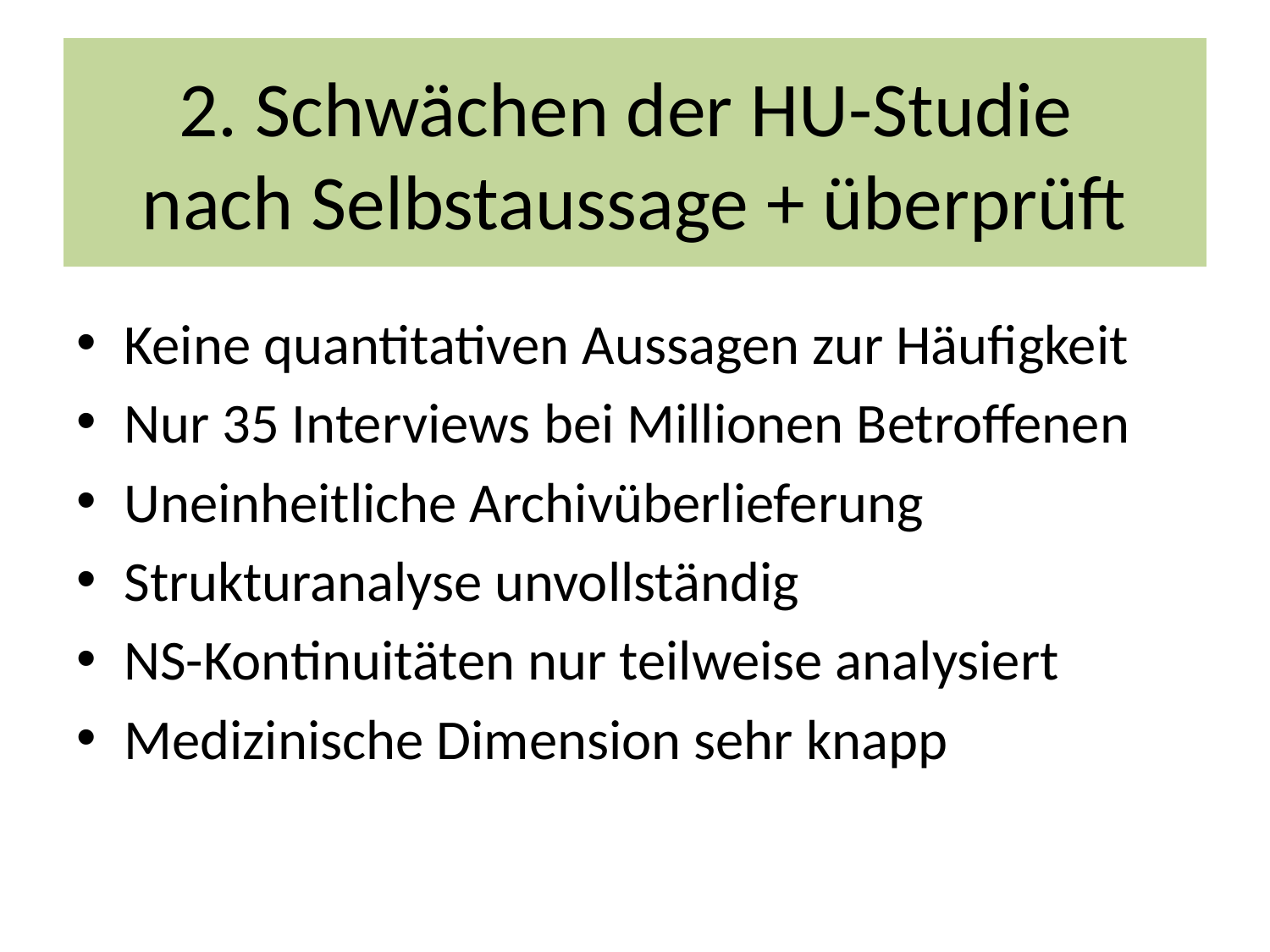

# 2. Schwächen der HU-Studie nach Selbstaussage + überprüft

Keine quantitativen Aussagen zur Häufigkeit
Nur 35 Interviews bei Millionen Betroffenen
Uneinheitliche Archivüberlieferung
Strukturanalyse unvollständig
NS-Kontinuitäten nur teilweise analysiert
Medizinische Dimension sehr knapp